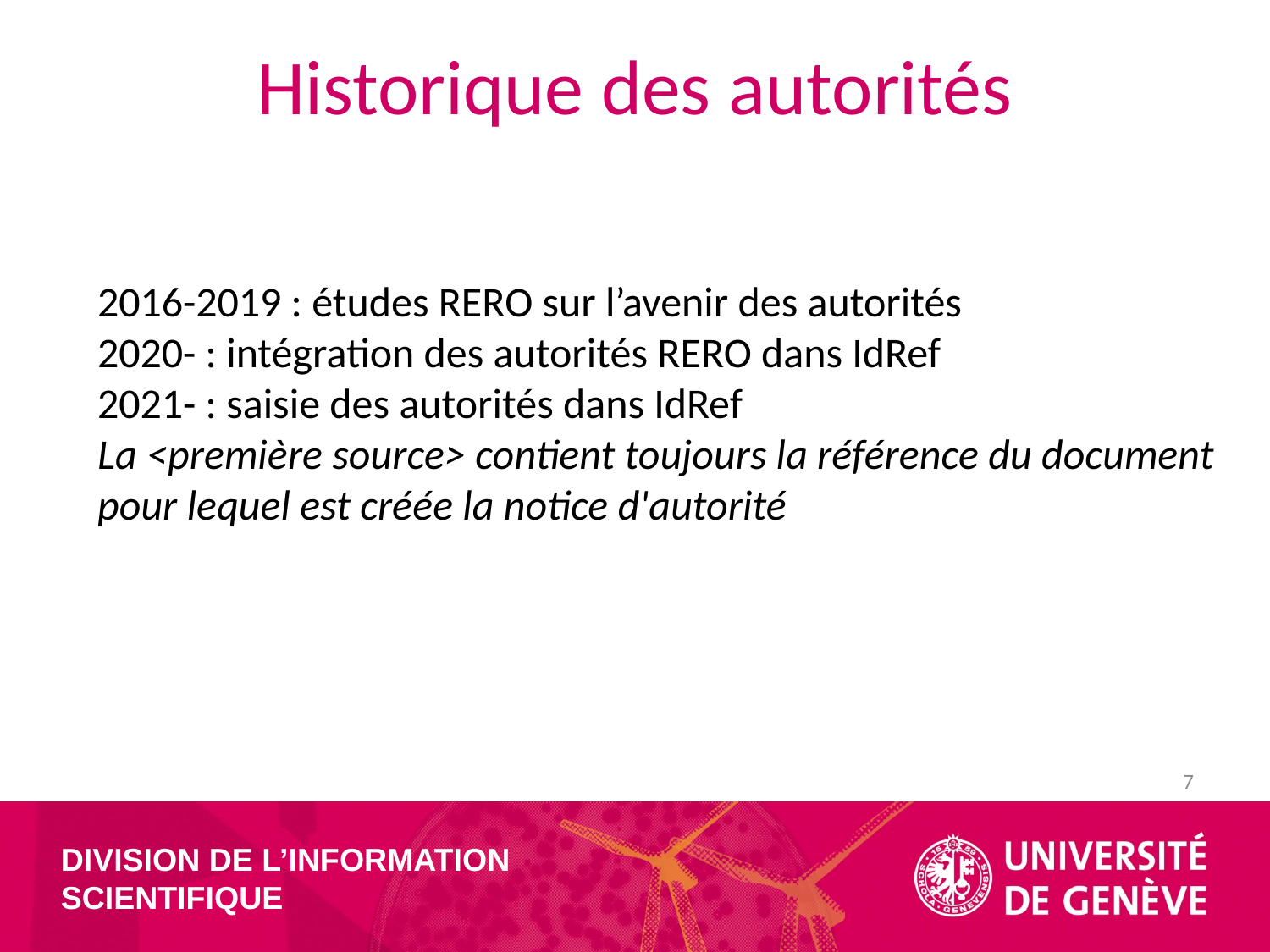

# Historique des autorités

2016-2019 : études RERO sur l’avenir des autorités
2020- : intégration des autorités RERO dans IdRef
2021- : saisie des autorités dans IdRef
La <première source> contient toujours la référence du document pour lequel est créée la notice d'autorité

7